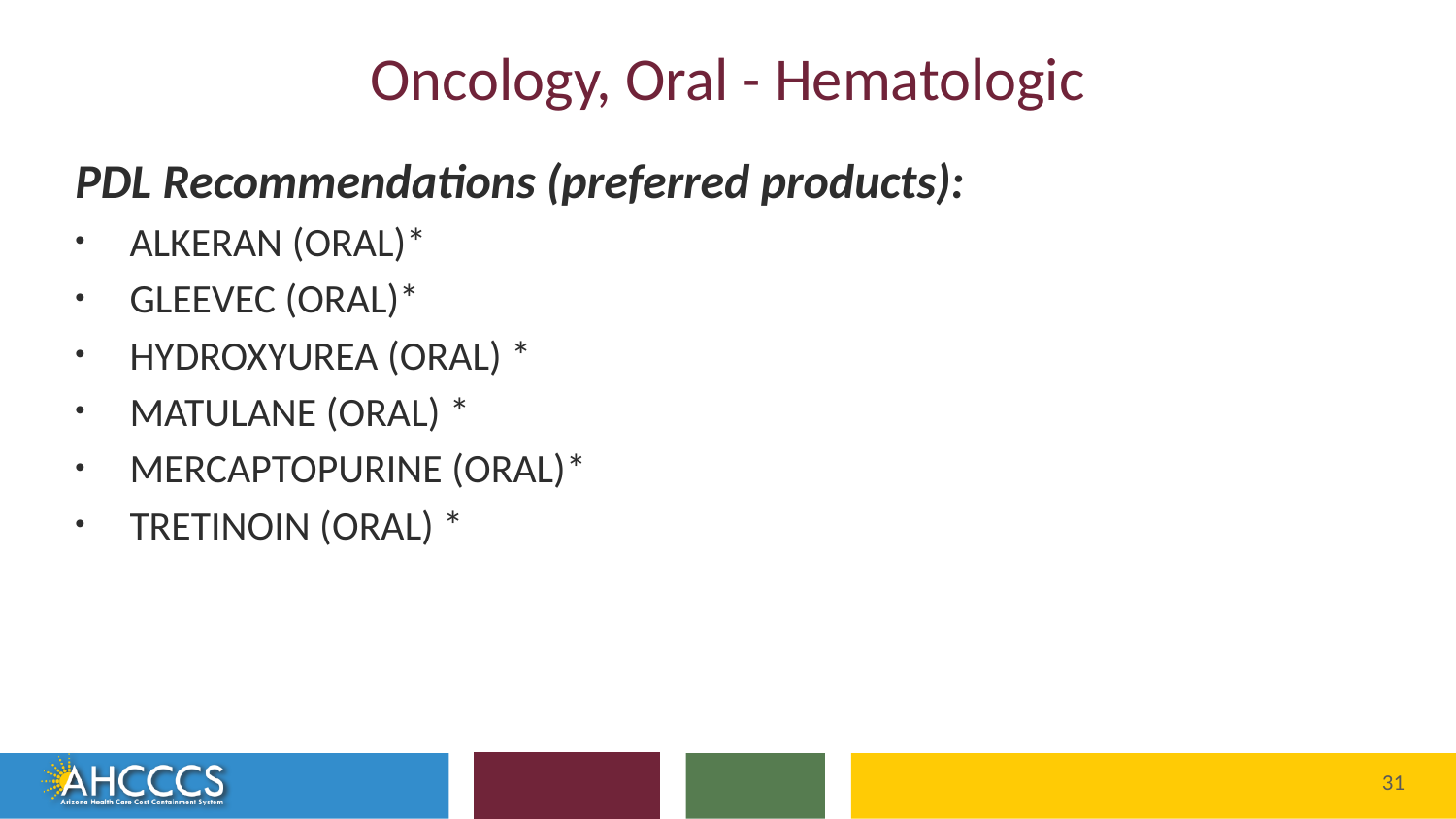

# Oncology, Oral - Hematologic
PDL Recommendations (preferred products):
ALKERAN (ORAL)*
GLEEVEC (ORAL)*
HYDROXYUREA (ORAL) *
MATULANE (ORAL) *
MERCAPTOPURINE (ORAL)*
TRETINOIN (ORAL) *